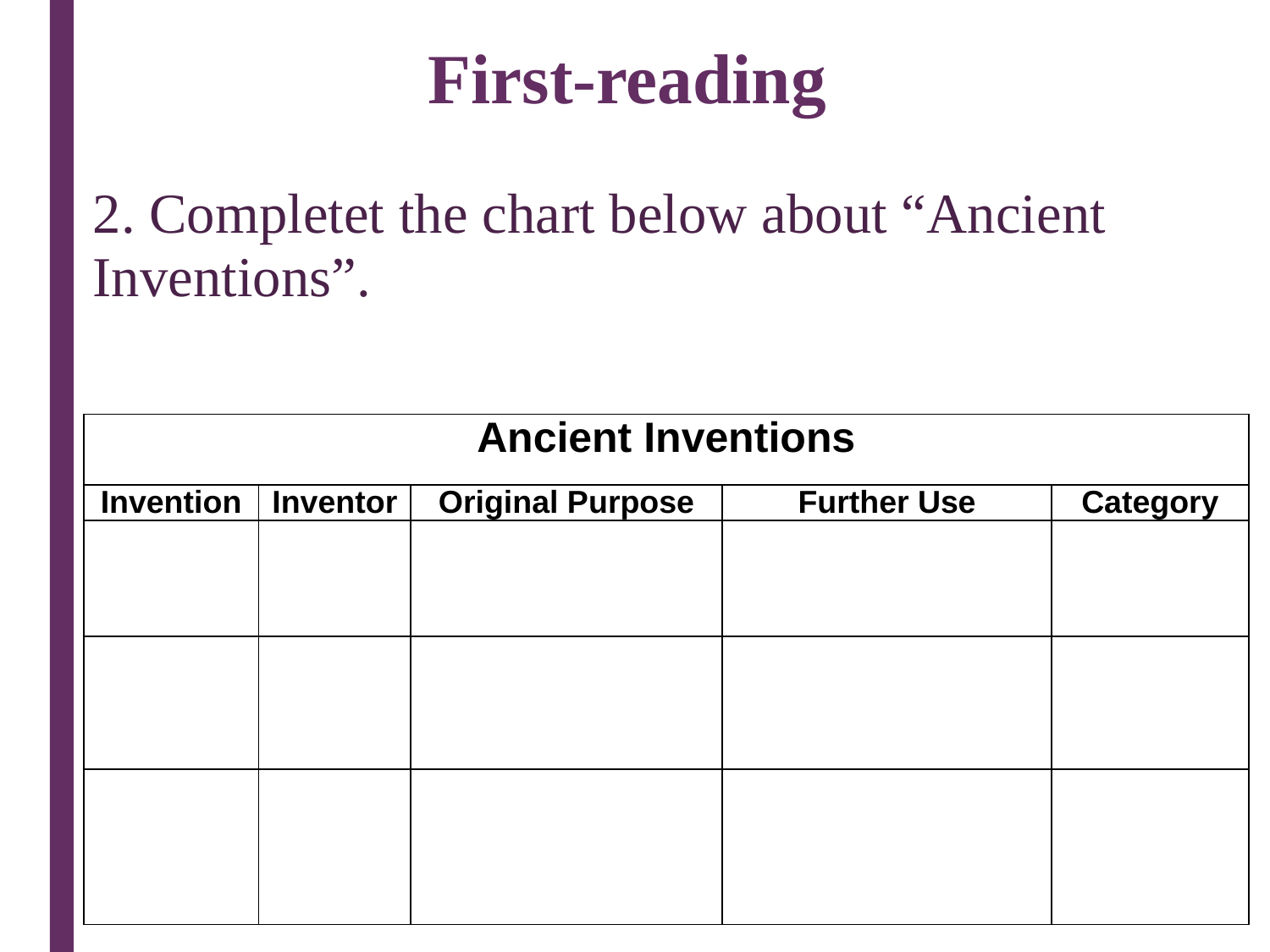

# First-reading
2. Completet the chart below about “Ancient Inventions”.
| Ancient Inventions |  |  |  |  |
| --- | --- | --- | --- | --- |
| Invention | Inventor | Original Purpose | Further Use | Category |
|  |  |  |  |  |
|  |  |  |  |  |
|  |  |  |  |  |